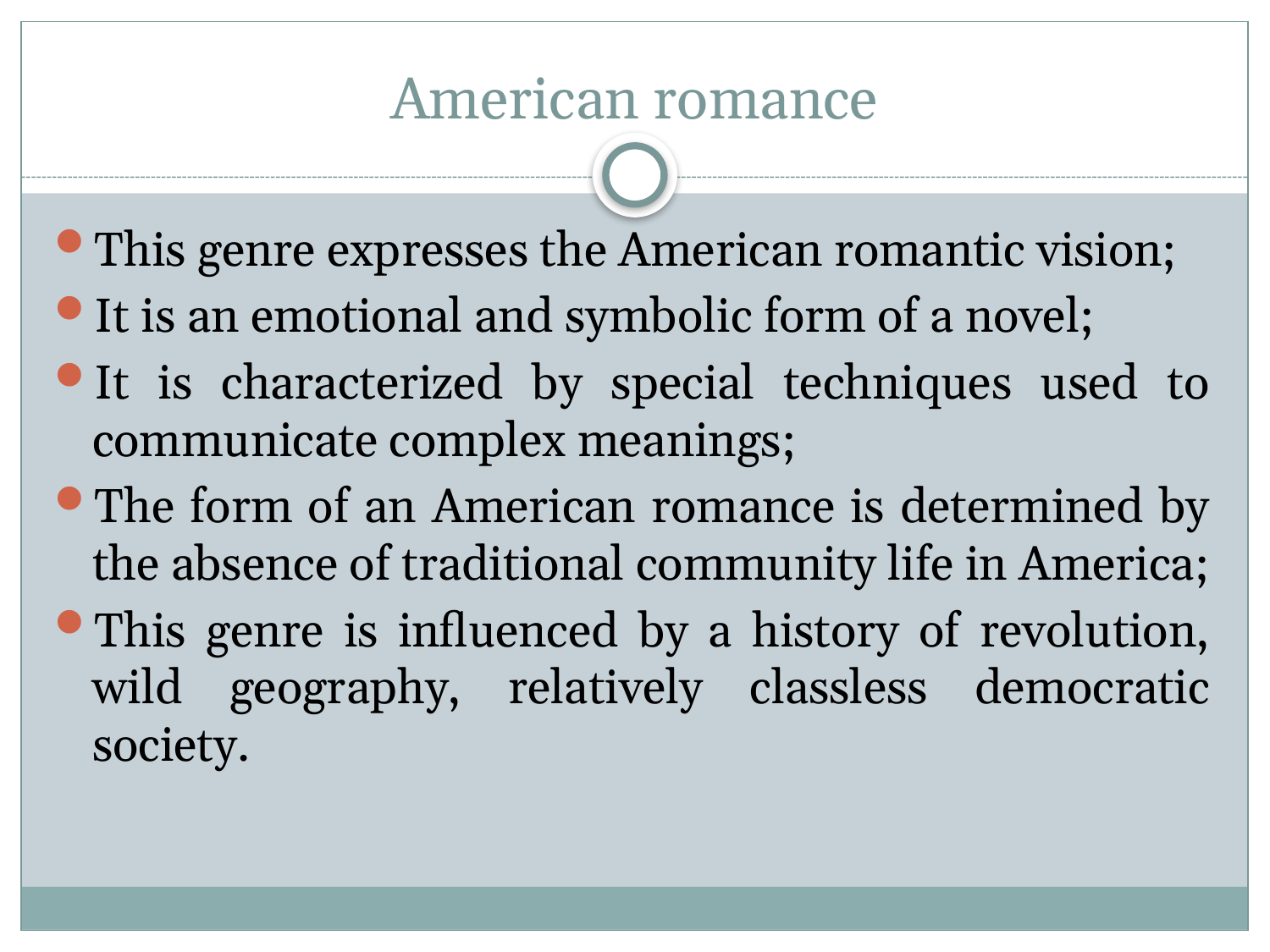

# American romance
This genre expresses the American romantic vision;
It is an emotional and symbolic form of a novel;
It is characterized by special techniques used to communicate complex meanings;
The form of an American romance is determined by the absence of traditional community life in America;
This genre is influenced by a history of revolution, wild geography, relatively classless democratic society.